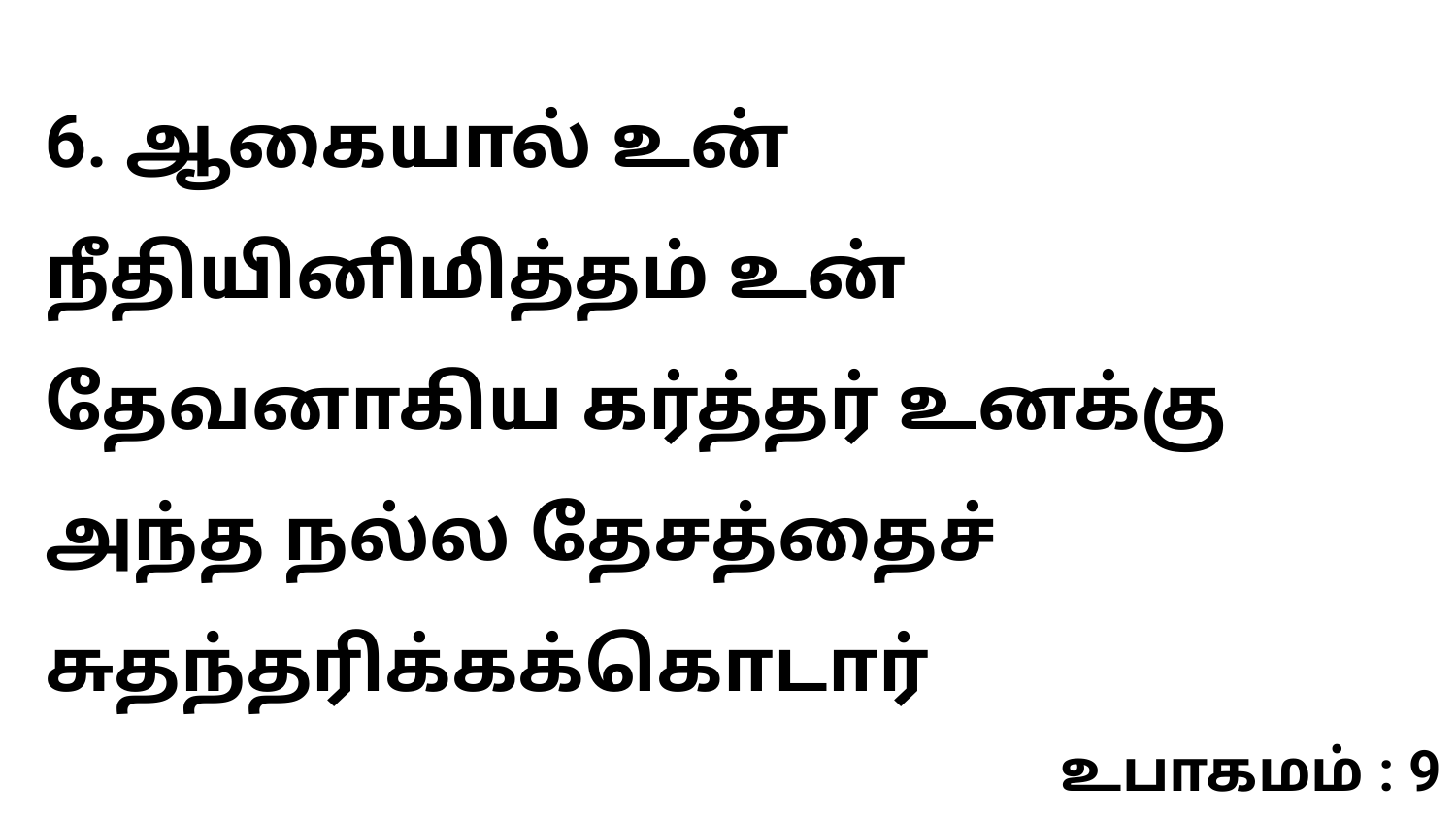

6. ஆகையால் உன் நீதியினிமித்தம் உன் தேவனாகிய கர்த்தர் உனக்கு அந்த நல்ல தேசத்தைச் சுதந்தரிக்கக்கொடார்
உபாகமம் : 9